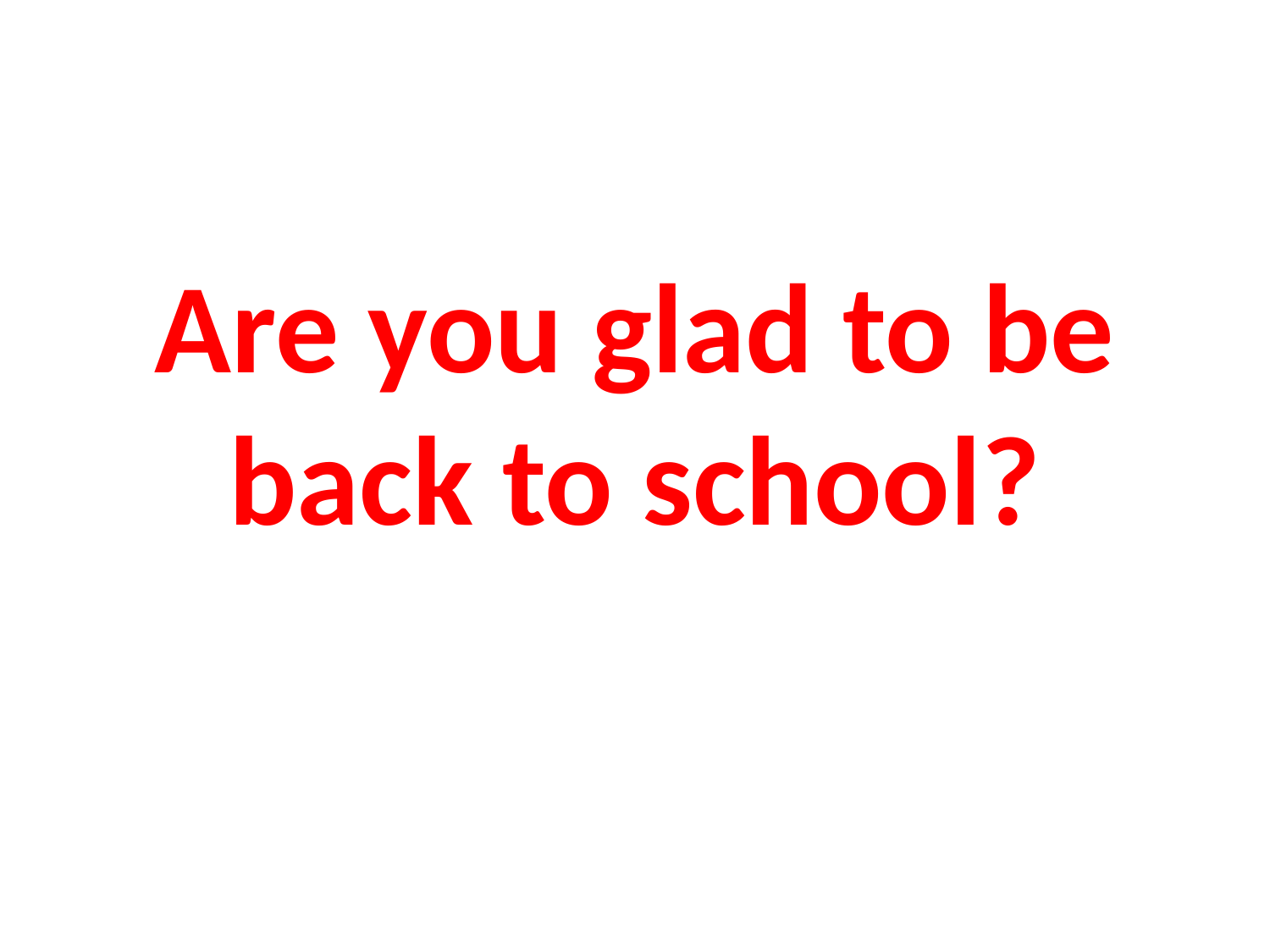

# Are you glad to be back to school?